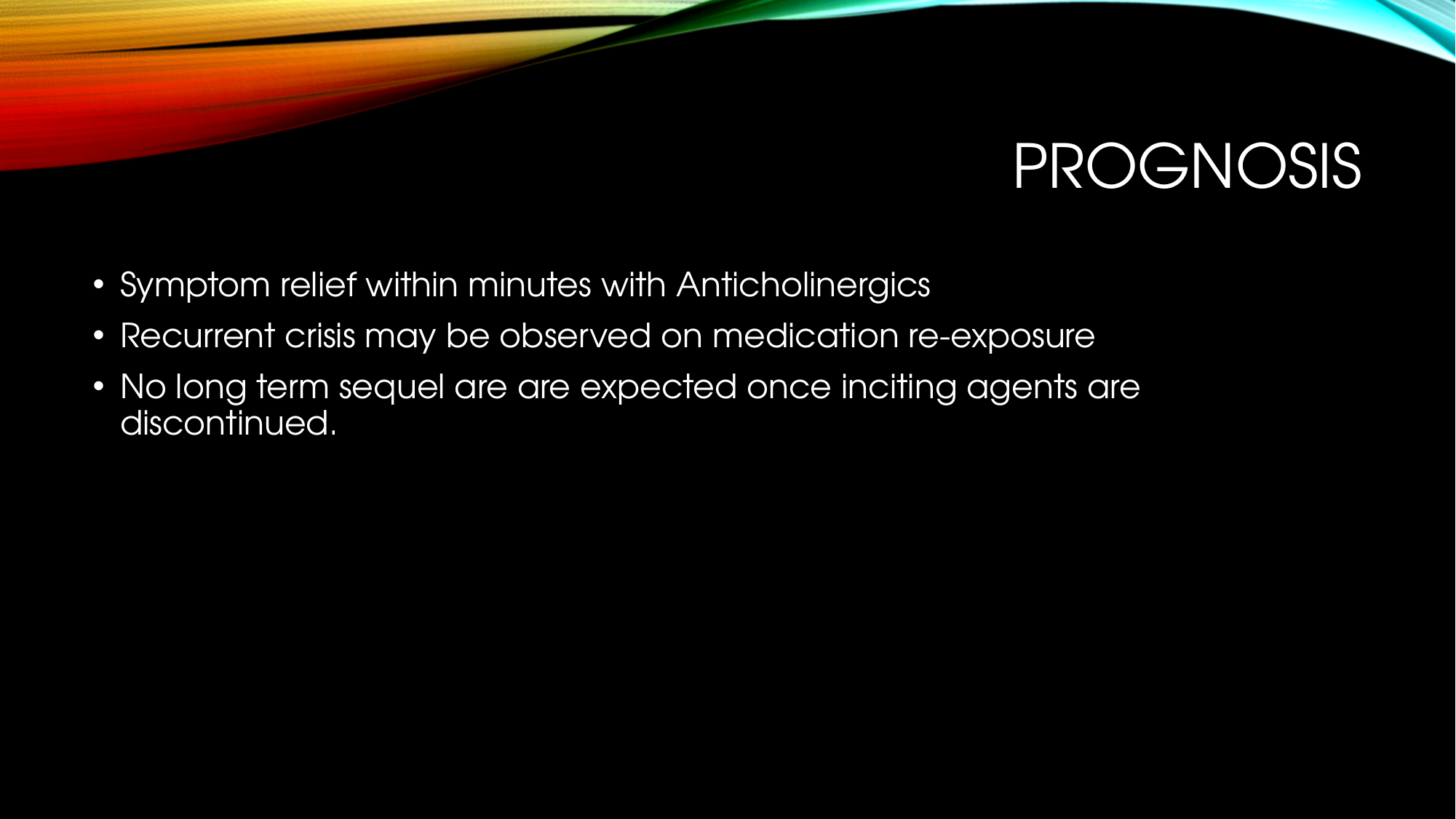

# Prognosis
Symptom relief within minutes with Anticholinergics
Recurrent crisis may be observed on medication re-exposure
No long term sequel are are expected once inciting agents are discontinued.